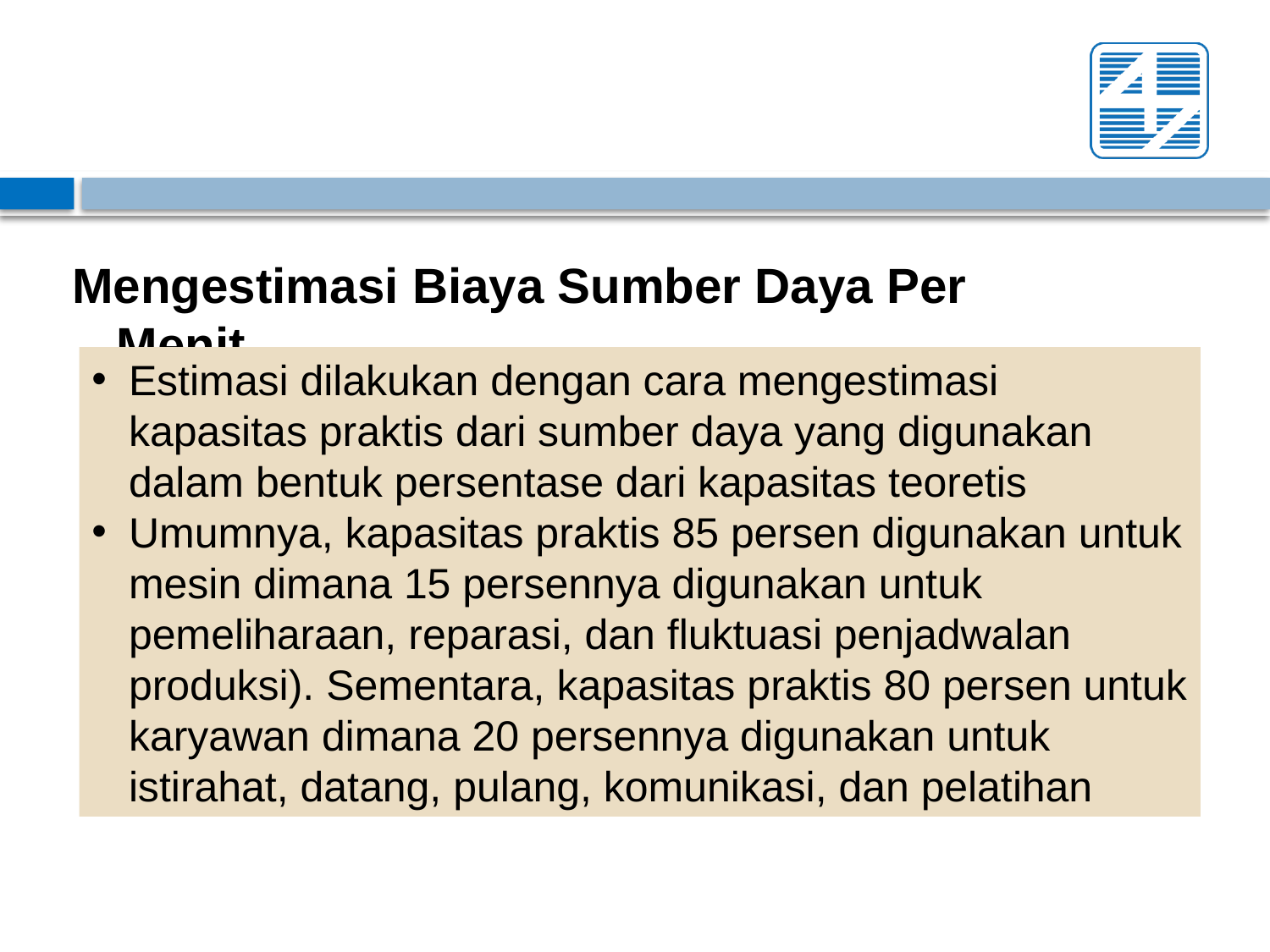

#
Mengestimasi Biaya Sumber Daya Per Menit
Estimasi dilakukan dengan cara mengestimasi kapasitas praktis dari sumber daya yang digunakan dalam bentuk persentase dari kapasitas teoretis
Umumnya, kapasitas praktis 85 persen digunakan untuk mesin dimana 15 persennya digunakan untuk pemeliharaan, reparasi, dan fluktuasi penjadwalan produksi). Sementara, kapasitas praktis 80 persen untuk karyawan dimana 20 persennya digunakan untuk istirahat, datang, pulang, komunikasi, dan pelatihan